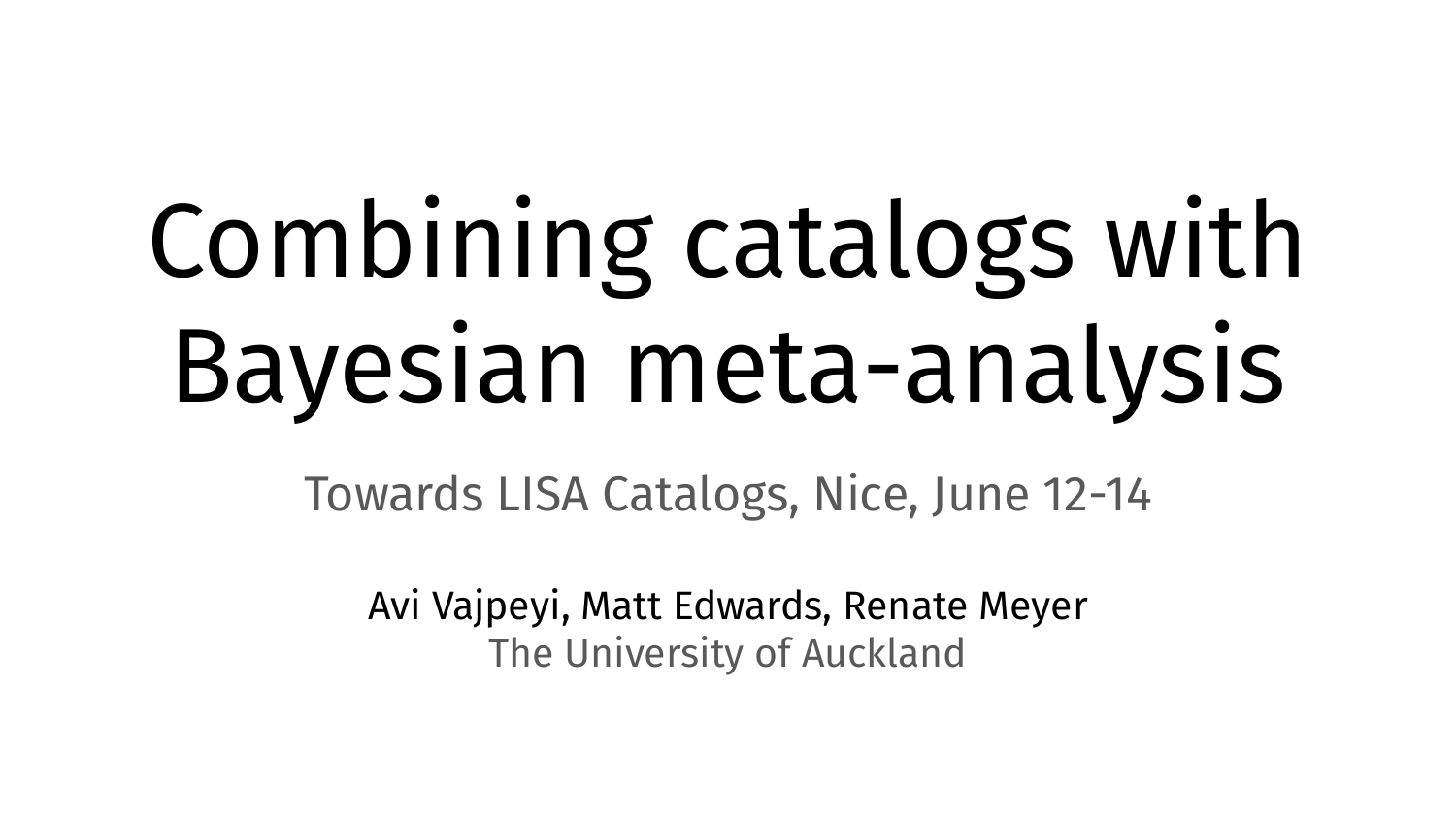

# Combining catalogs with Bayesian meta-analysis
Towards LISA Catalogs, Nice, June 12-14

Avi Vajpeyi, Matt Edwards, Renate Meyer
The University of Auckland